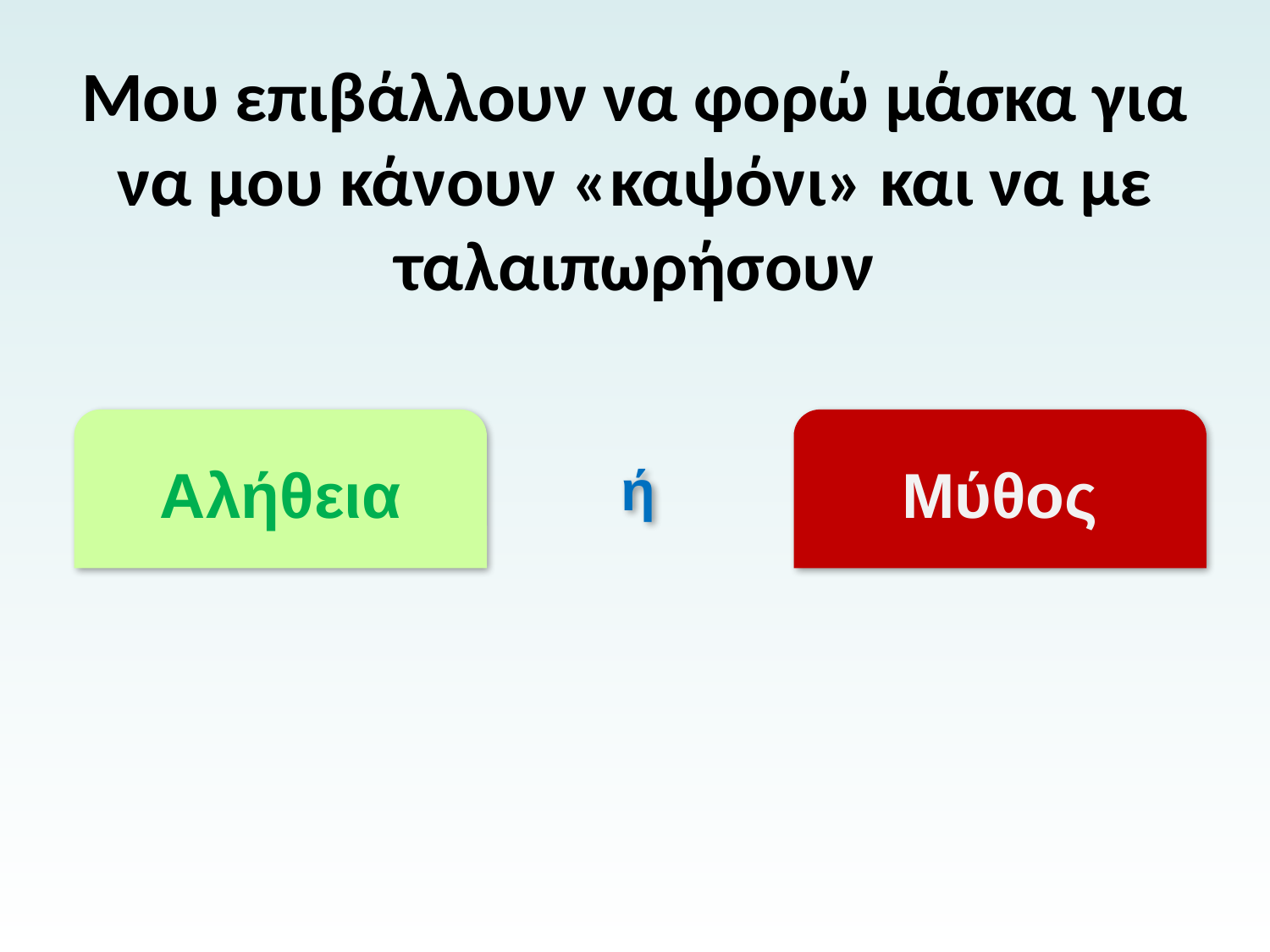

# Μου επιβάλλουν να φορώ μάσκα για να μου κάνουν «καψόνι» και να με ταλαιπωρήσουν
Αλήθεια
Μύθος
ή